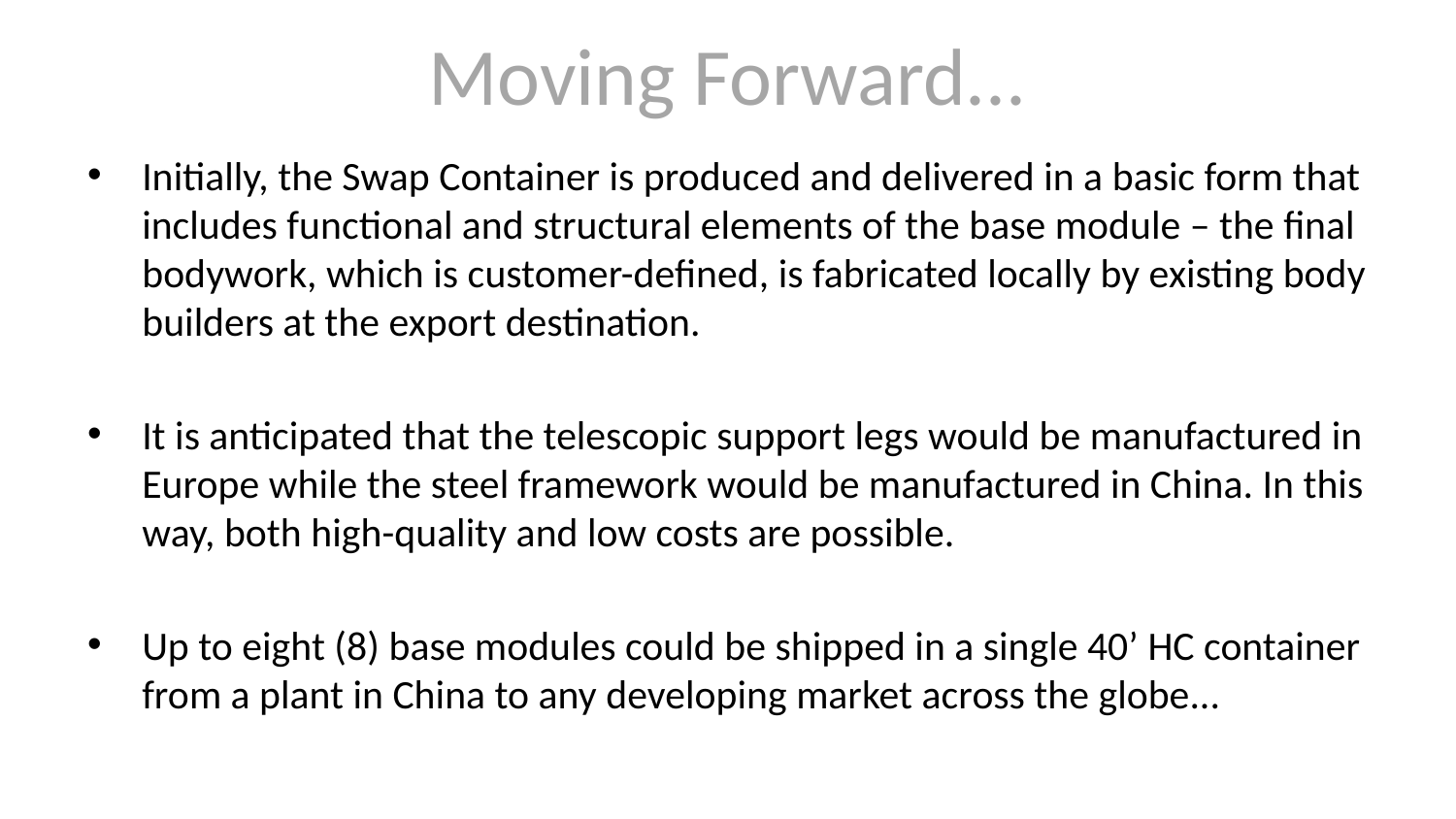

# Moving Forward...
Initially, the Swap Container is produced and delivered in a basic form that includes functional and structural elements of the base module – the final bodywork, which is customer-defined, is fabricated locally by existing body builders at the export destination.

It is anticipated that the telescopic support legs would be manufactured in Europe while the steel framework would be manufactured in China. In this way, both high-quality and low costs are possible.

Up to eight (8) base modules could be shipped in a single 40’ HC container from a plant in China to any developing market across the globe...